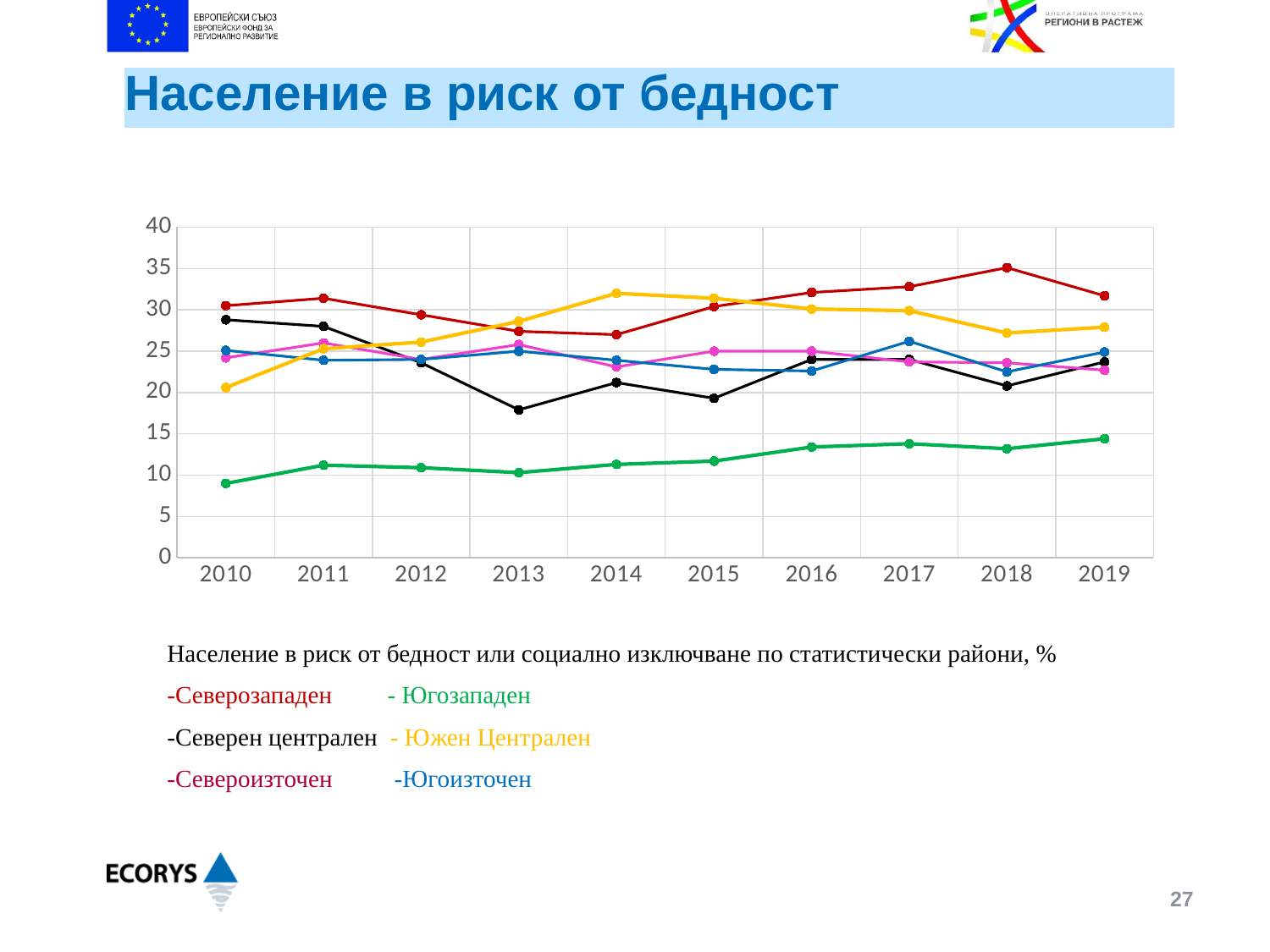

# Население в риск от бедност

### Chart

| Category | Северозападен | Северен централен | Североизточен | Югоизточен | Югозападен | Южен централен |
|---|---|---|---|---|---|---|
| 2010 | 30.5 | 28.8 | 24.2 | 25.1 | 9.0 | 20.6 |
| 2011 | 31.4 | 28.0 | 26.0 | 23.9 | 11.2 | 25.3 |
| 2012 | 29.4 | 23.6 | 24.0 | 24.0 | 10.9 | 26.1 |
| 2013 | 27.4 | 17.9 | 25.8 | 25.0 | 10.3 | 28.6 |
| 2014 | 27.0 | 21.2 | 23.1 | 23.9 | 11.3 | 32.0 |
| 2015 | 30.4 | 19.3 | 25.0 | 22.8 | 11.7 | 31.4 |
| 2016 | 32.1 | 24.0 | 25.0 | 22.6 | 13.4 | 30.1 |
| 2017 | 32.8 | 24.0 | 23.7 | 26.2 | 13.8 | 29.9 |
| 2018 | 35.1 | 20.8 | 23.6 | 22.5 | 13.2 | 27.2 |
| 2019 | 31.7 | 23.7 | 22.7 | 24.9 | 14.4 | 27.9 |
Население в риск от бедност или социално изключване по статистически райони, %
-Северозападен         - Югозападен
-Северен централен  - Южен Централен
-Североизточен          -Югоизточен
27